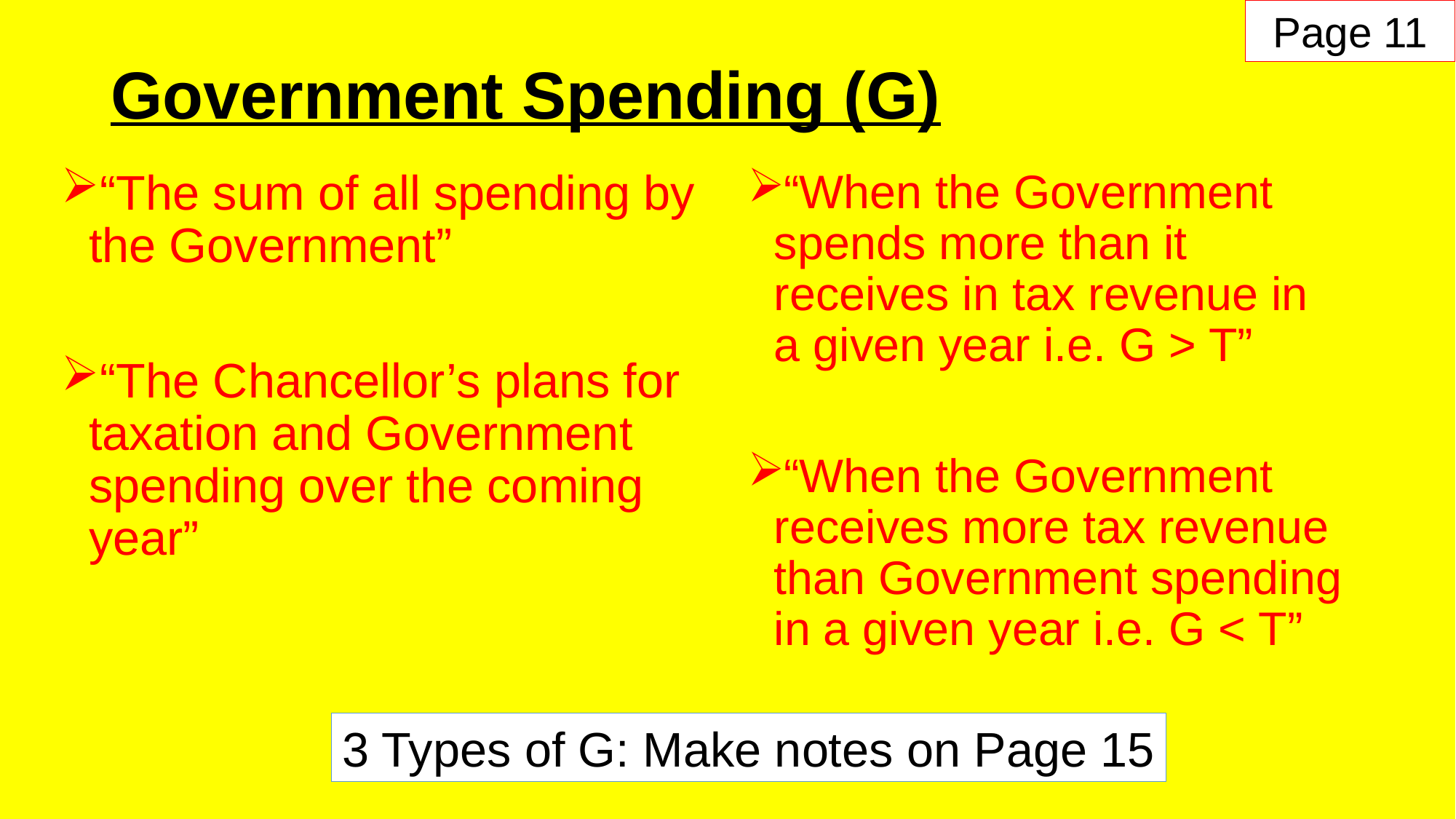

Page 11
# Government Spending (G)
“When the Government spends more than it receives in tax revenue in a given year i.e. G > T”

“When the Government receives more tax revenue than Government spending in a given year i.e. G < T”
“The sum of all spending by the Government”

“The Chancellor’s plans for taxation and Government spending over the coming year”
3 Types of G: Make notes on Page 15